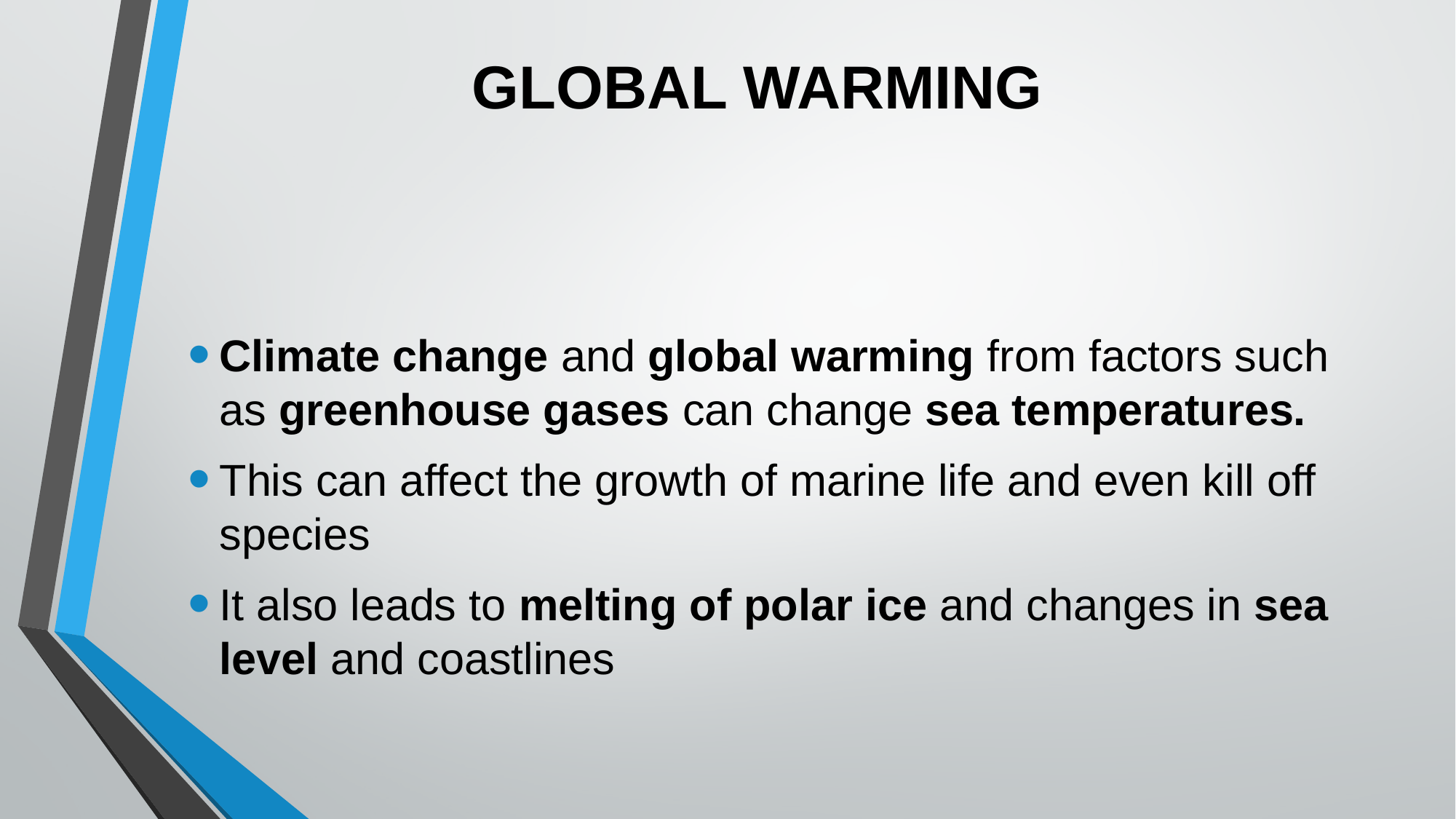

# GLOBAL WARMING
Climate change and global warming from factors such as greenhouse gases can change sea temperatures.
This can affect the growth of marine life and even kill off species
It also leads to melting of polar ice and changes in sea level and coastlines